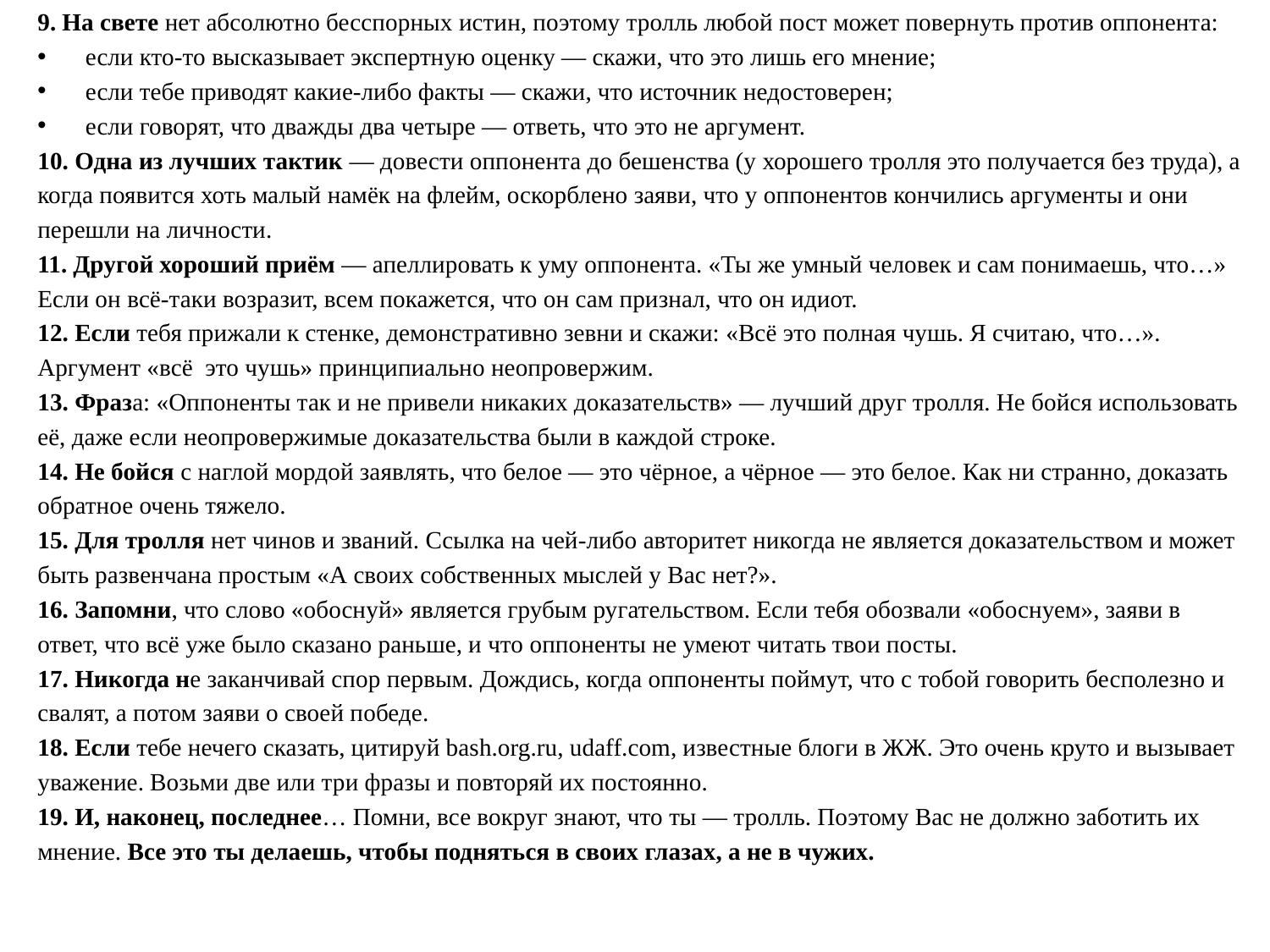

9. На свете нет абсолютно бесспорных истин, поэтому тролль любой пост может повернуть против оппонента:
если кто-то высказывает экспертную оценку — скажи, что это лишь его мнение;
если тебе приводят какие-либо факты — скажи, что источник недостоверен;
если говорят, что дважды два четыре — ответь, что это не аргумент.
10. Одна из лучших тактик — довести оппонента до бешенства (у хорошего тролля это получается без труда), а
когда появится хоть малый намёк на флейм, оскорблено заяви, что у оппонентов кончились аргументы и они
перешли на личности.
11. Другой хороший приём — апеллировать к уму оппонента. «Ты же умный человек и сам понимаешь, что…»
Если он всё-таки возразит, всем покажется, что он сам признал, что он идиот.
12. Если тебя прижали к стенке, демонстративно зевни и скажи: «Всё это полная чушь. Я считаю, что…».
Аргумент «всё  это чушь» принципиально неопровержим.
13. Фраза: «Оппоненты так и не привели никаких доказательств» — лучший друг тролля. Не бойся использовать
её, даже если неопровержимые доказательства были в каждой строке.
14. Не бойся с наглой мордой заявлять, что белое — это чёрное, а чёрное — это белое. Как ни странно, доказать
обратное очень тяжело.
15. Для тролля нет чинов и званий. Ссылка на чей-либо авторитет никогда не является доказательством и может
быть развенчана простым «А своих собственных мыслей у Вас нет?».
16. Запомни, что слово «обоснуй» является грубым ругательством. Если тебя обозвали «обоснуем», заяви в
ответ, что всё уже было сказано раньше, и что оппоненты не умеют читать твои посты.
17. Никогда не заканчивай спор первым. Дождись, когда оппоненты поймут, что с тобой говорить бесполезно и
свалят, а потом заяви о своей победе.
18. Если тебе нечего сказать, цитируй bash.org.ru, udaff.com, известные блоги в ЖЖ. Это очень круто и вызывает
уважение. Возьми две или три фразы и повторяй их постоянно.
19. И, наконец, последнее… Помни, все вокруг знают, что ты — тролль. Поэтому Вас не должно заботить их
мнение. Все это ты делаешь, чтобы подняться в своих глазах, а не в чужих.

#